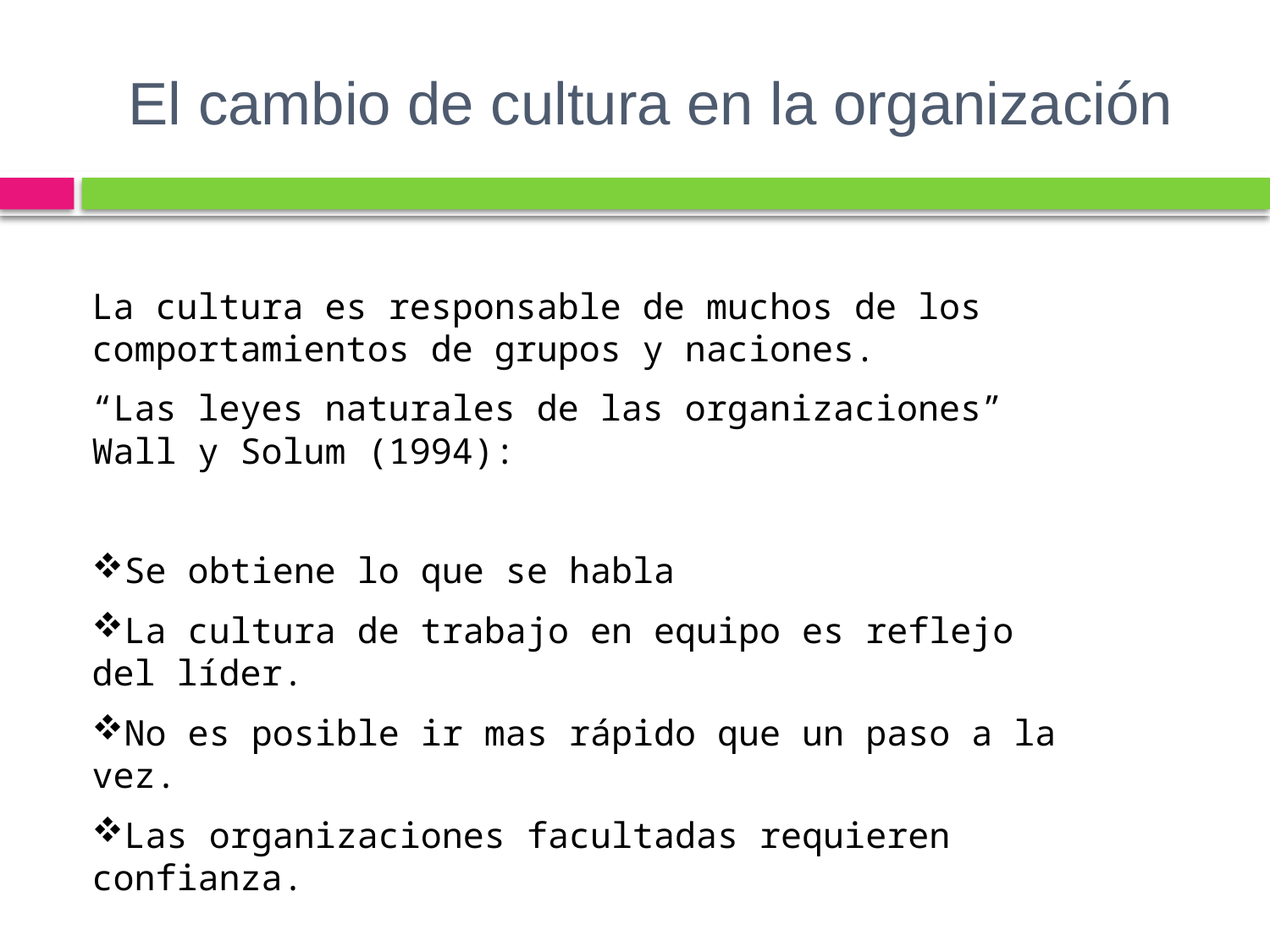

# El cambio de cultura en la organización
La cultura es responsable de muchos de los comportamientos de grupos y naciones.
“Las leyes naturales de las organizaciones”   Wall y Solum (1994):

Se obtiene lo que se habla
La cultura de trabajo en equipo es reflejo del líder.
No es posible ir mas rápido que un paso a la vez.
Las organizaciones facultadas requieren confianza.